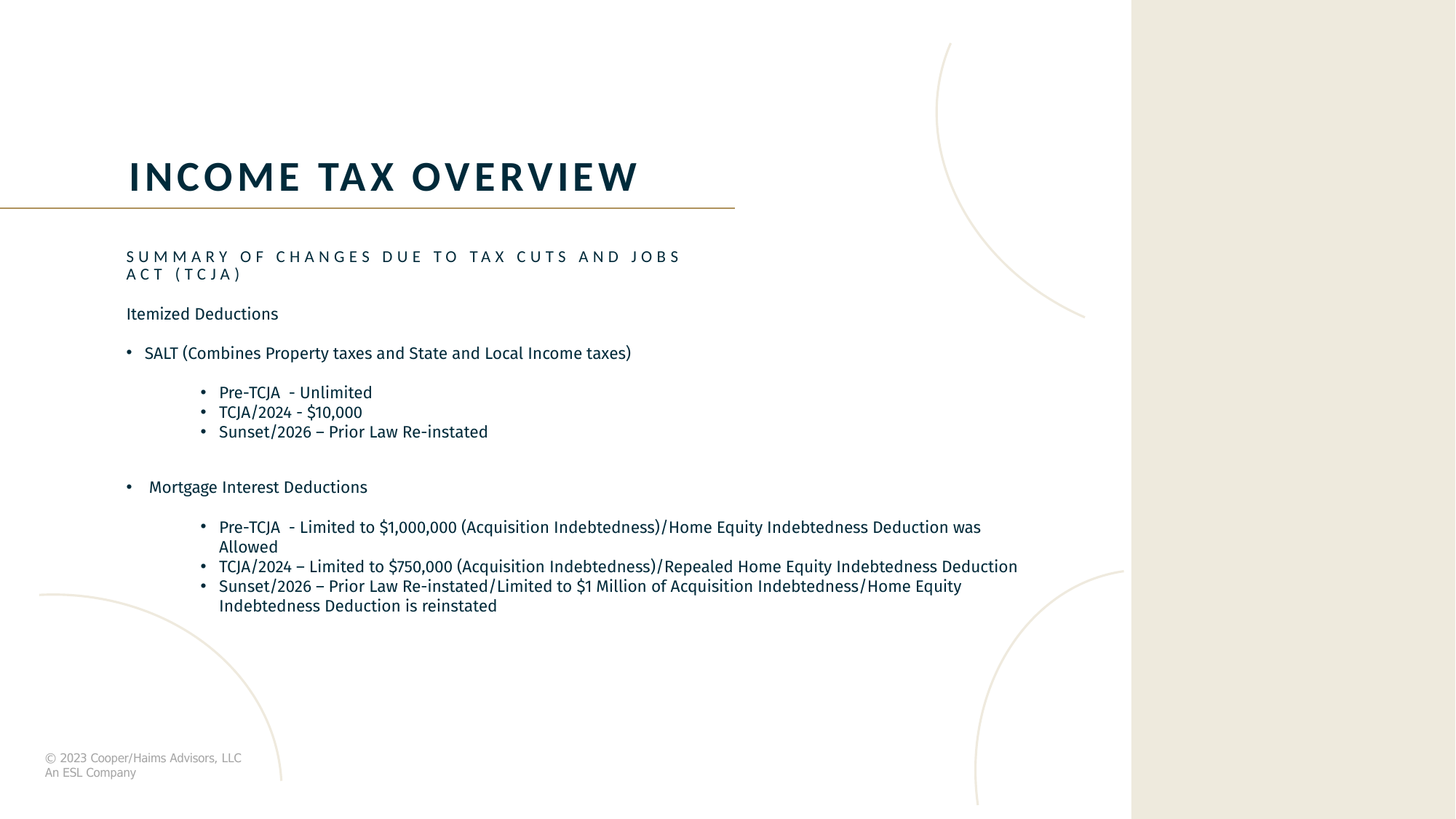

Income tax overview
Summary of changes due to tax cuts and jobs act (TCJA)
Itemized Deductions

SALT (Combines Property taxes and State and Local Income taxes)

Pre-TCJA  - Unlimited
TCJA/2024 - $10,000
Sunset/2026 – Prior Law Re-instated

 Mortgage Interest Deductions

Pre-TCJA  - Limited to $1,000,000 (Acquisition Indebtedness)/Home Equity Indebtedness Deduction was Allowed
TCJA/2024 – Limited to $750,000 (Acquisition Indebtedness)/Repealed Home Equity Indebtedness Deduction
Sunset/2026 – Prior Law Re-instated/Limited to $1 Million of Acquisition Indebtedness/Home Equity Indebtedness Deduction is reinstated